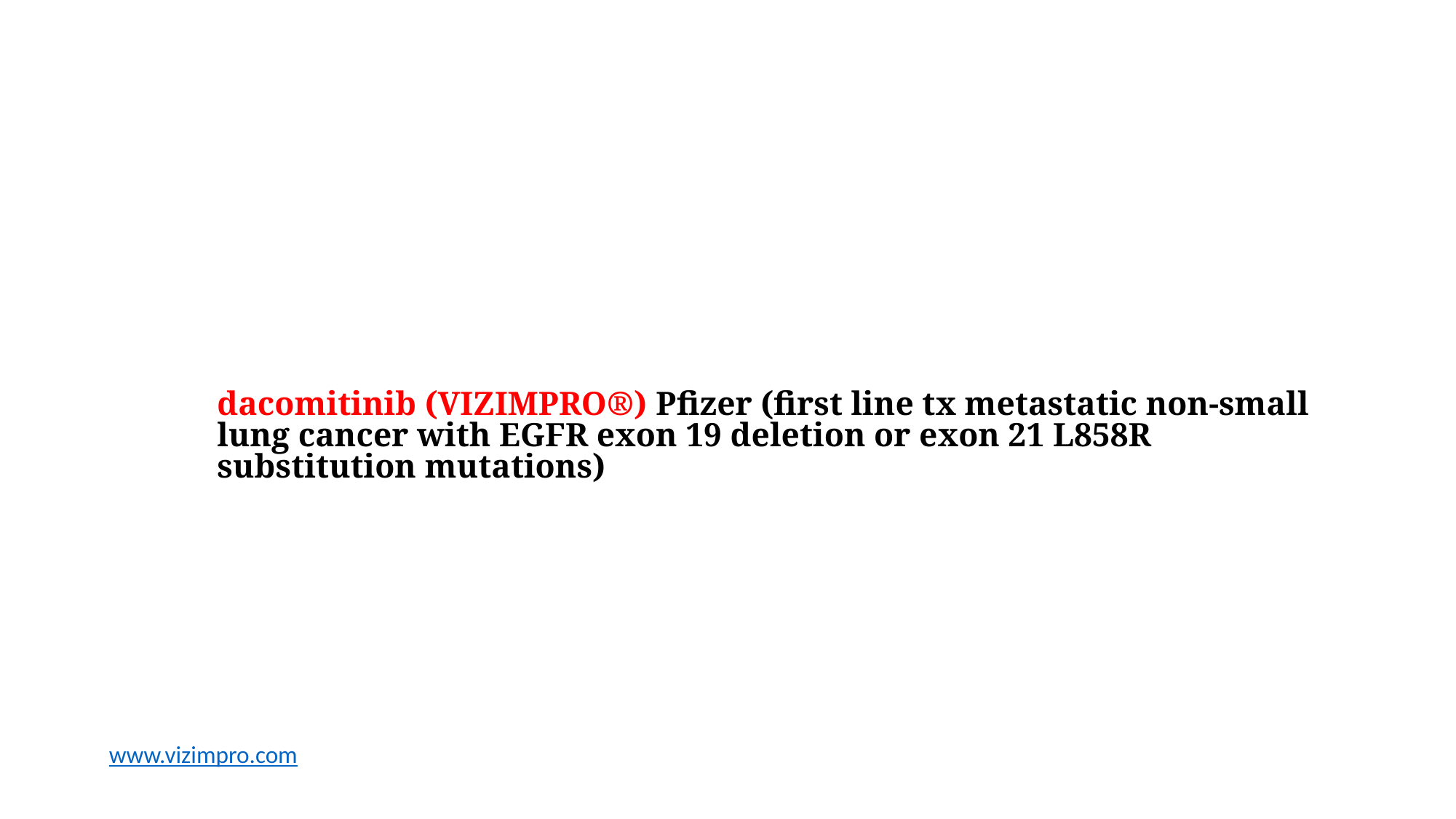

# dacomitinib (VIZIMPRO®) Pfizer (first line tx metastatic non-small lung cancer with EGFR exon 19 deletion or exon 21 L858R substitution mutations)
www.vizimpro.com